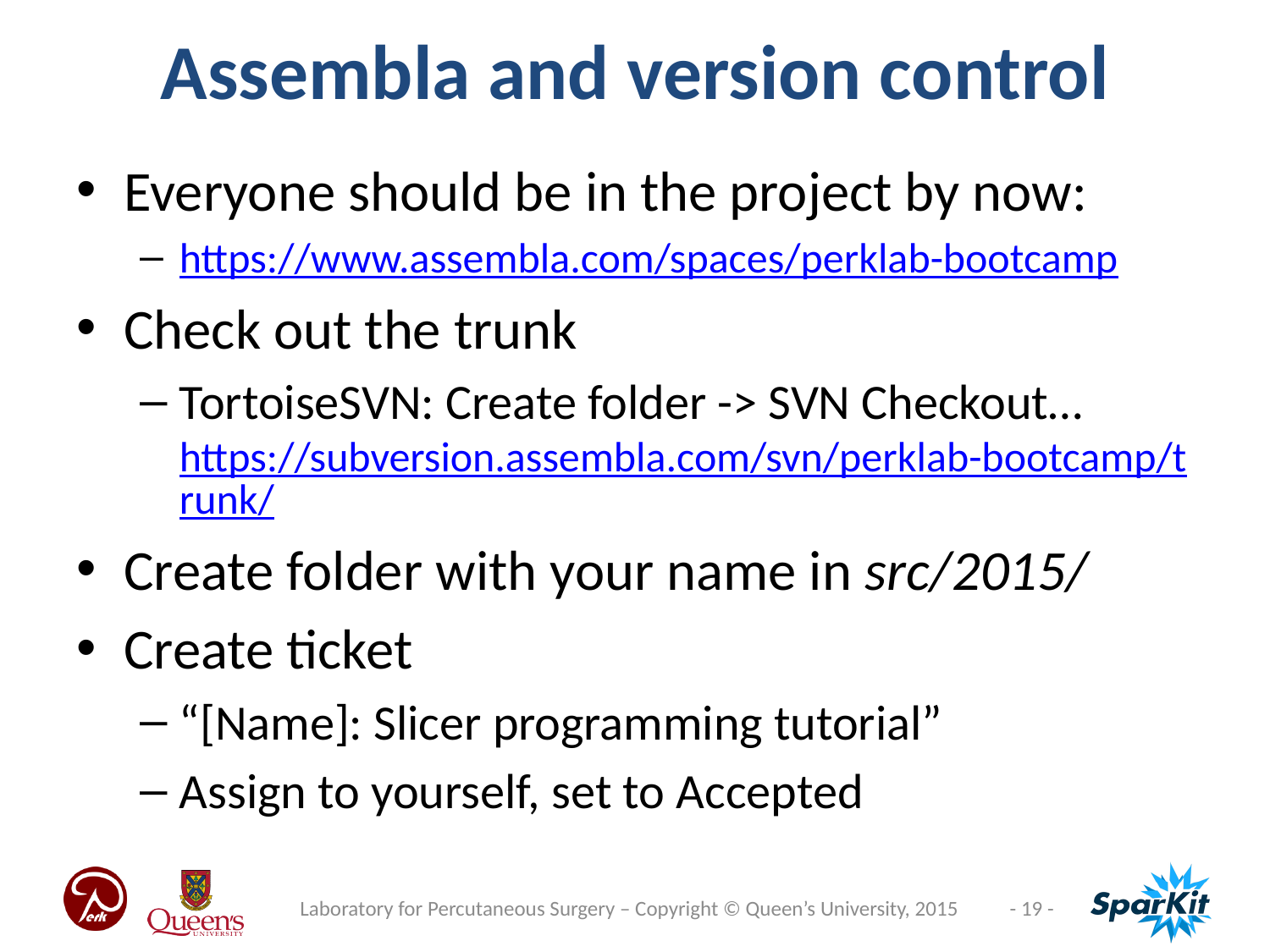

# Assembla and version control
Everyone should be in the project by now:
https://www.assembla.com/spaces/perklab-bootcamp
Check out the trunk
TortoiseSVN: Create folder -> SVN Checkout…
https://subversion.assembla.com/svn/perklab-bootcamp/trunk/
Create folder with your name in src/2015/
Create ticket
“[Name]: Slicer programming tutorial”
Assign to yourself, set to Accepted
Laboratory for Percutaneous Surgery – Copyright © Queen’s University, 2015
- 19 -